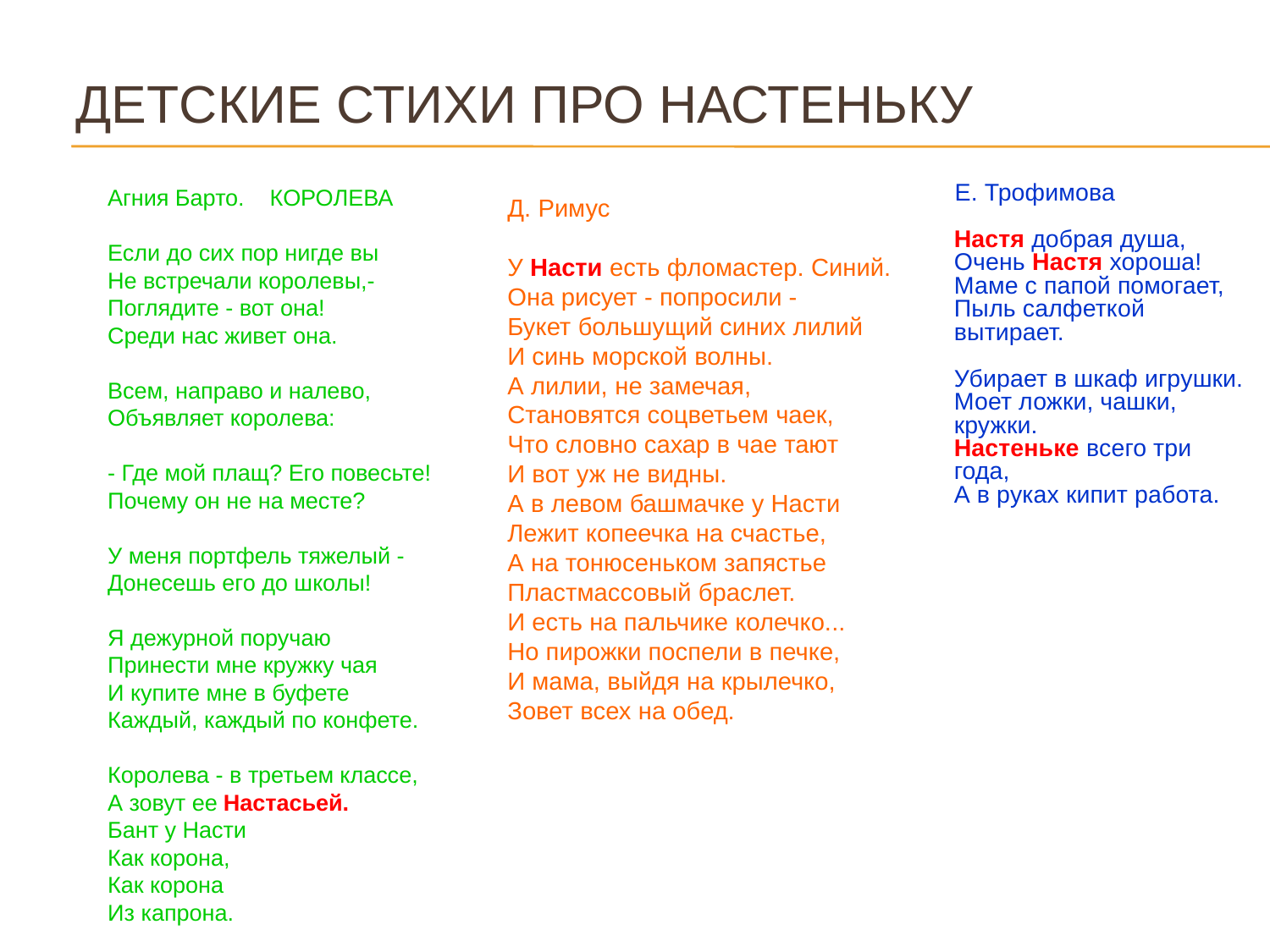

# ДЕТСКИЕ СТИХИ ПРО НАСТЕНЬКУ
Агния Барто.    КОРОЛЕВА
Если до сих пор нигде вы
Не встречали королевы,-
Поглядите - вот она!
Среди нас живет она.
Всем, направо и налево,
Объявляет королева:
- Где мой плащ? Его повесьте!
Почему он не на месте?
У меня портфель тяжелый -
Донесешь его до школы!
Я дежурной поручаю
Принести мне кружку чая
И купите мне в буфете
Каждый, каждый по конфете.
Королева - в третьем классе,
А зовут ее Настасьей.
Бант у Насти
Как корона,
Как корона
Из капрона.
       Е. Трофимова
Настя добрая душа,
Очень Настя хороша!
Маме с папой помогает,
Пыль салфеткой вытирает.
Убирает в шкаф игрушки.
Моет ложки, чашки, кружки.
Настеньке всего три года,
А в руках кипит работа.
Д. Римус
У Насти есть фломастер. Синий.
Она рисует - попросили -
Букет большущий синих лилий
И синь морской волны.
А лилии, не замечая,
Становятся соцветьем чаек,
Что словно сахар в чае тают
И вот уж не видны.
А в левом башмачке у Насти
Лежит копеечка на счастье,
А на тонюсеньком запястье
Пластмассовый браслет.
И есть на пальчике колечко...
Но пирожки поспели в печке,
И мама, выйдя на крылечко,
Зовет всех на обед.